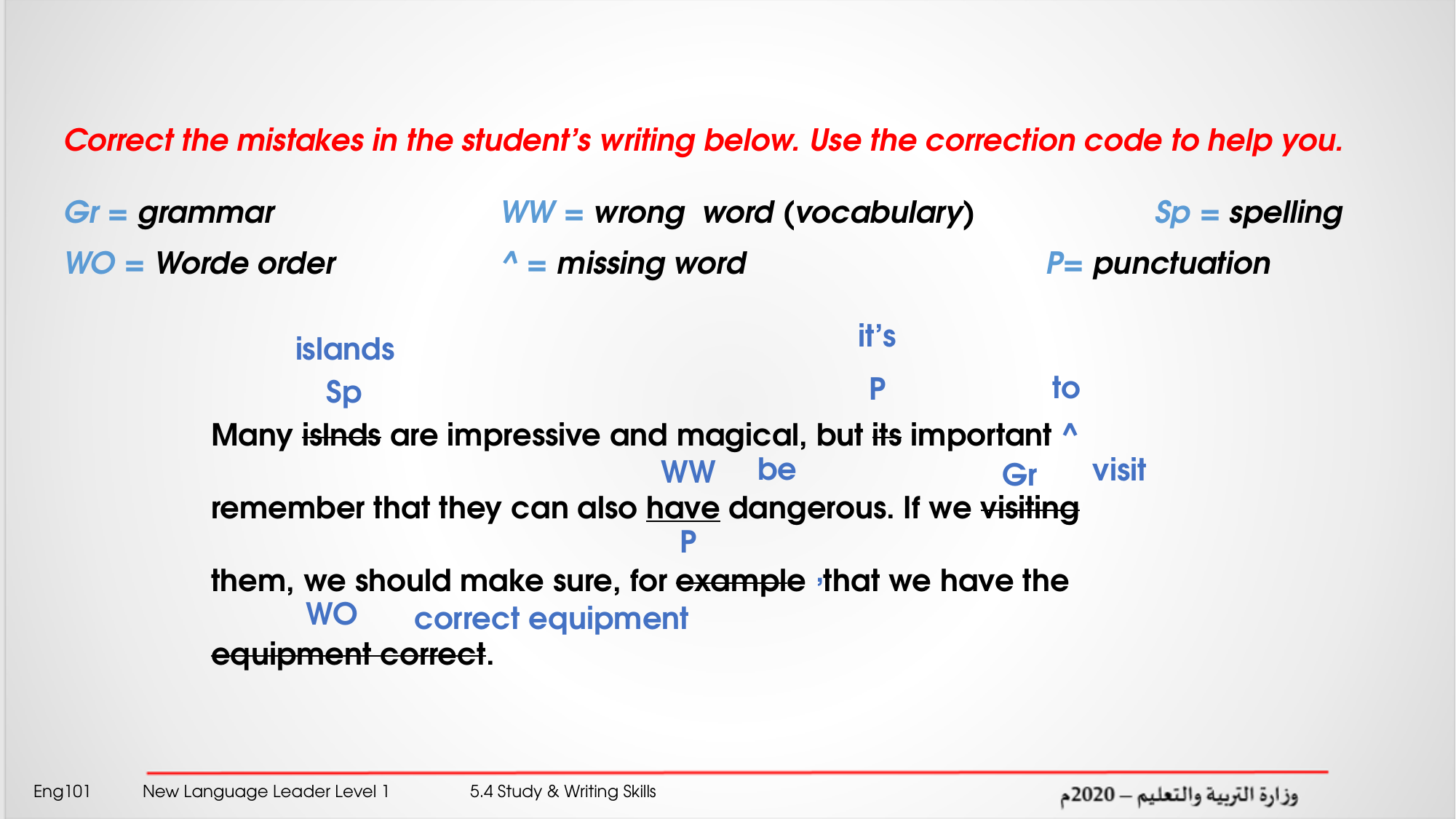

Correct the mistakes in the student’s writing below. Use the correction code to help you.
Gr = grammar			WW = wrong  word (vocabulary)		Sp = spelling
WO = Worde order 		^ = missing word			P= punctuation
it’s
islands
to
P
Sp
Many islnds are impressive and magical, but its important ^  remember that they can also have dangerous. If we visiting them, we should make sure, for example  that we have the equipment correct.
be
visit
WW
Gr
P
,
WO
correct equipment
Eng101 	New Language Leader Level 1 	5.4 Study & Writing Skills